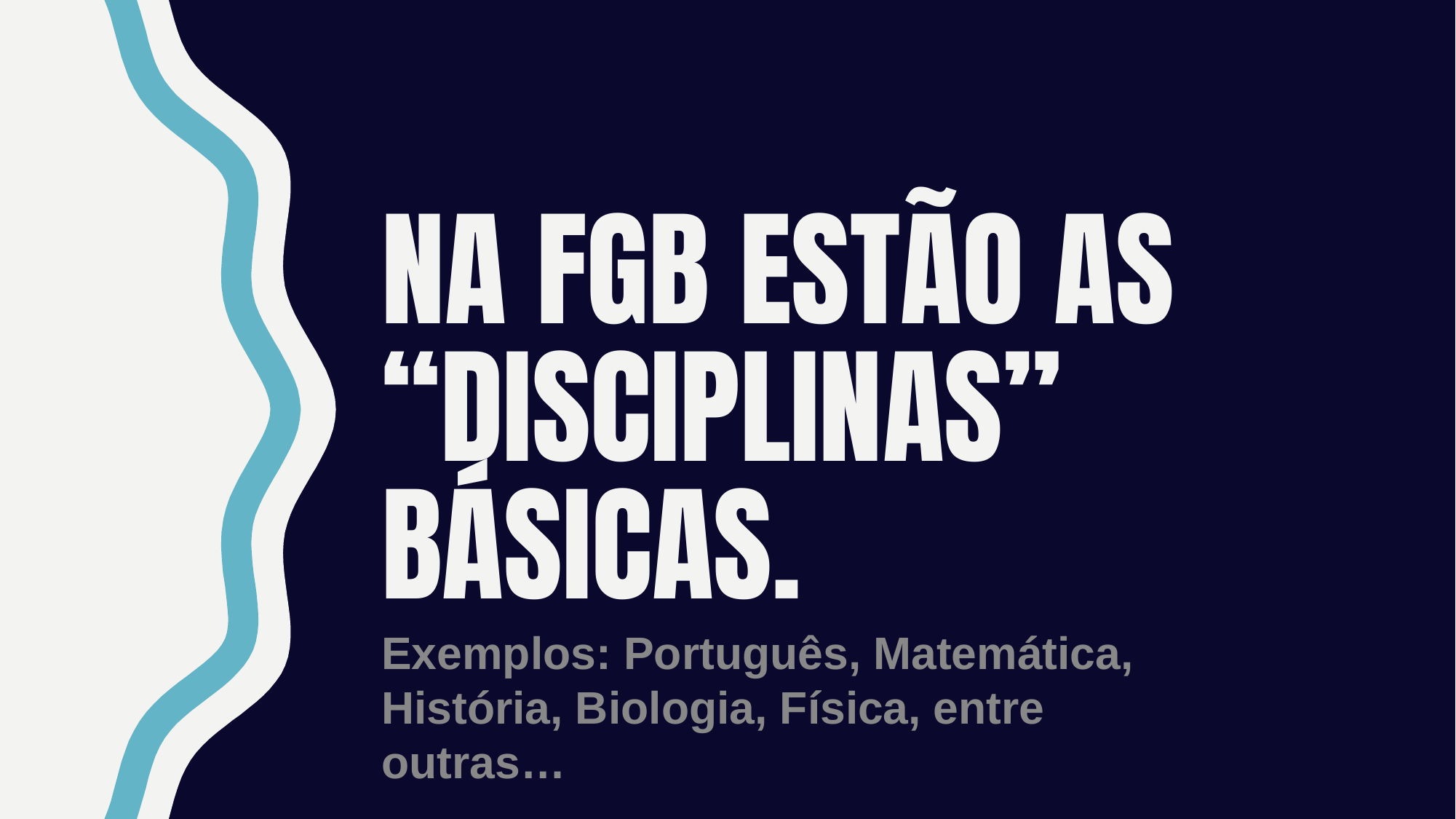

# NA FGB ESTÃO AS  “DISCIPLINAS” BÁSICAS.

Exemplos: Português, Matemática, História, Biologia, Física, entre outras…